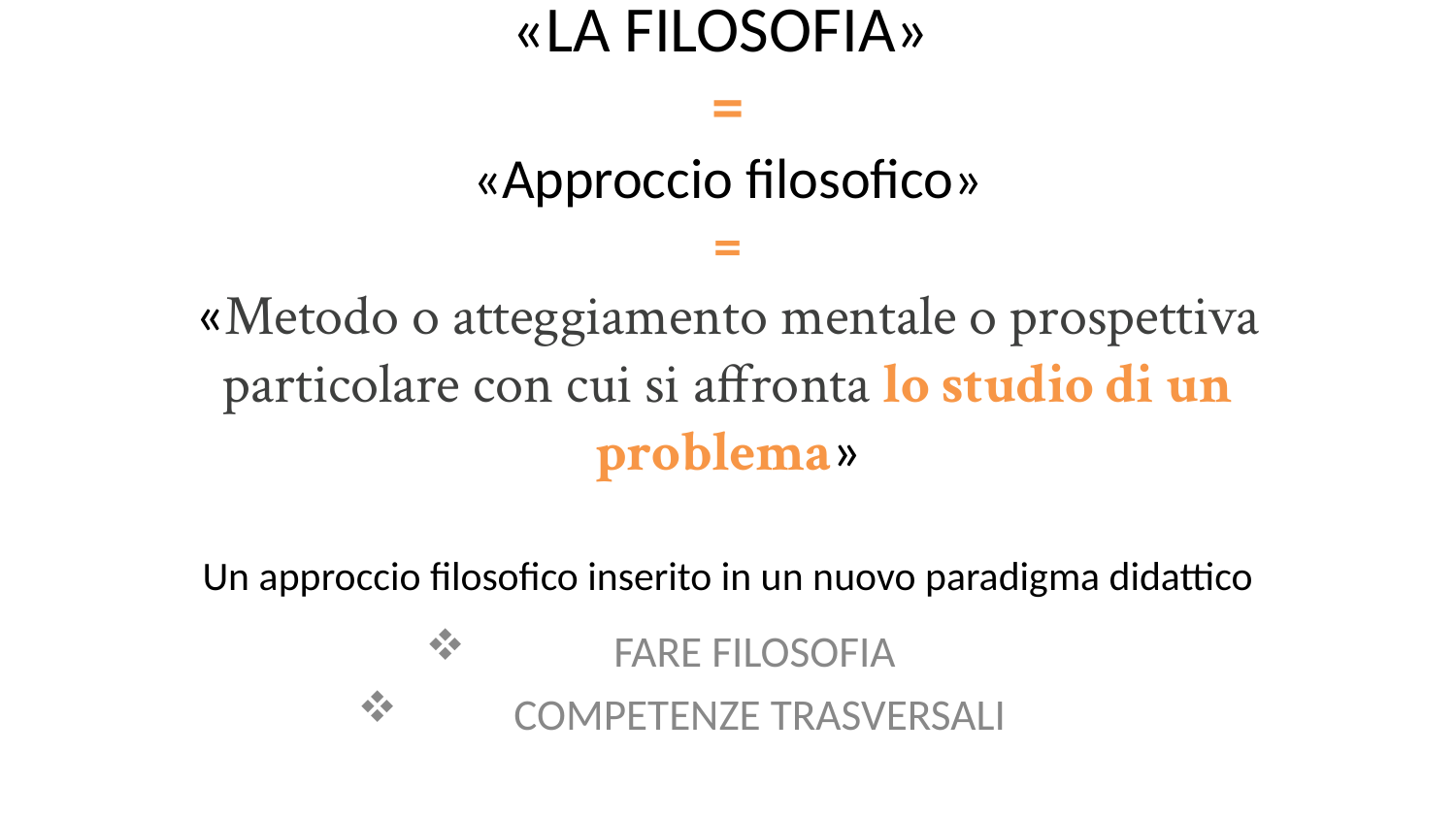

# «LA FILOSOFIA» = «Approccio filosofico» = «Metodo o atteggiamento mentale o prospettiva particolare con cui si affronta lo studio di un problema» Un approccio filosofico inserito in un nuovo paradigma didattico
FARE FILOSOFIA
COMPETENZE TRASVERSALI